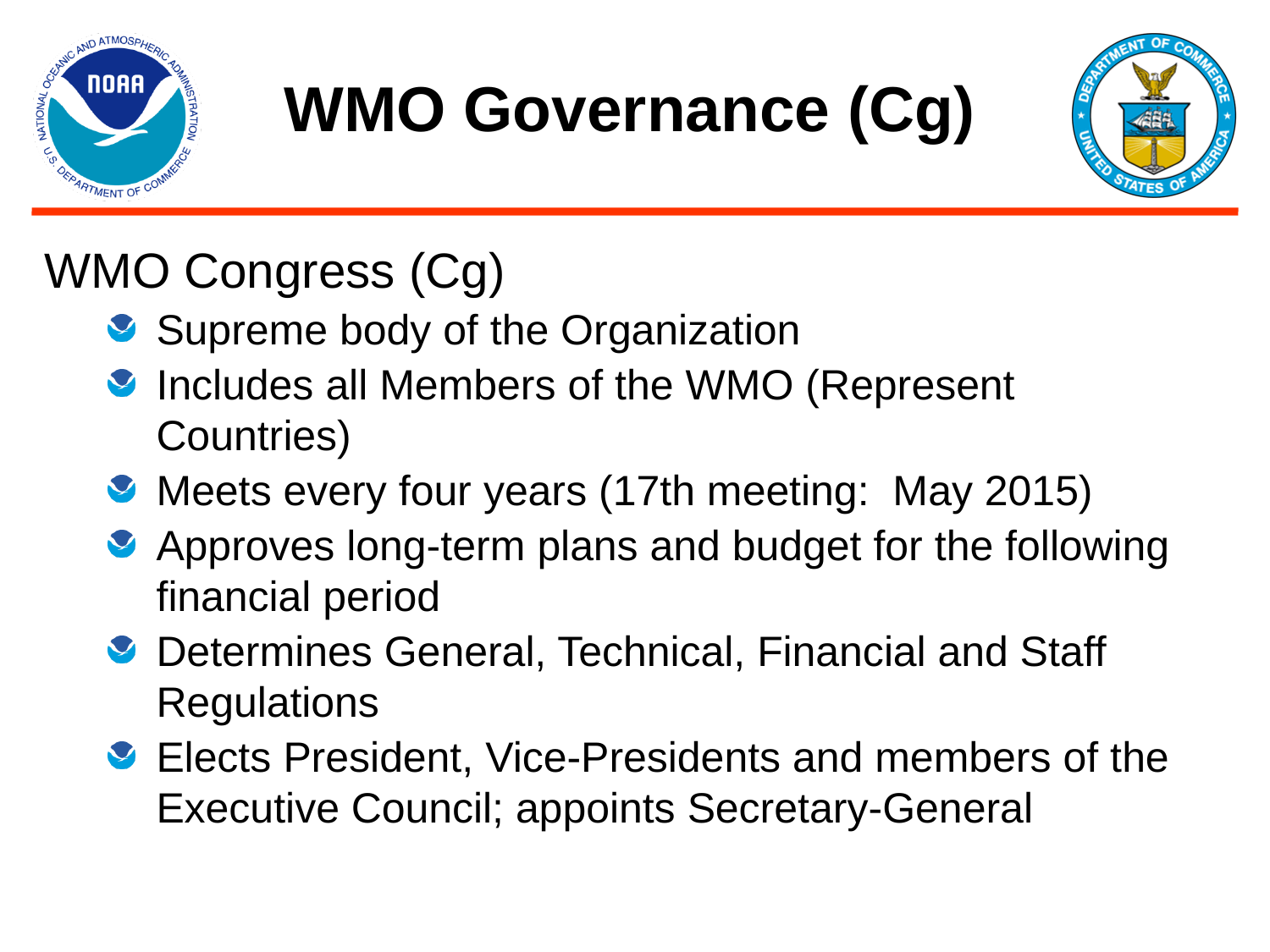

# WMO Governance (Cg)
WMO Congress (Cg)
Supreme body of the Organization
Includes all Members of the WMO (Represent Countries)
Meets every four years (17th meeting:  May 2015)
Approves long-term plans and budget for the following financial period
Determines General, Technical, Financial and Staff Regulations
Elects President, Vice-Presidents and members of the Executive Council; appoints Secretary-General